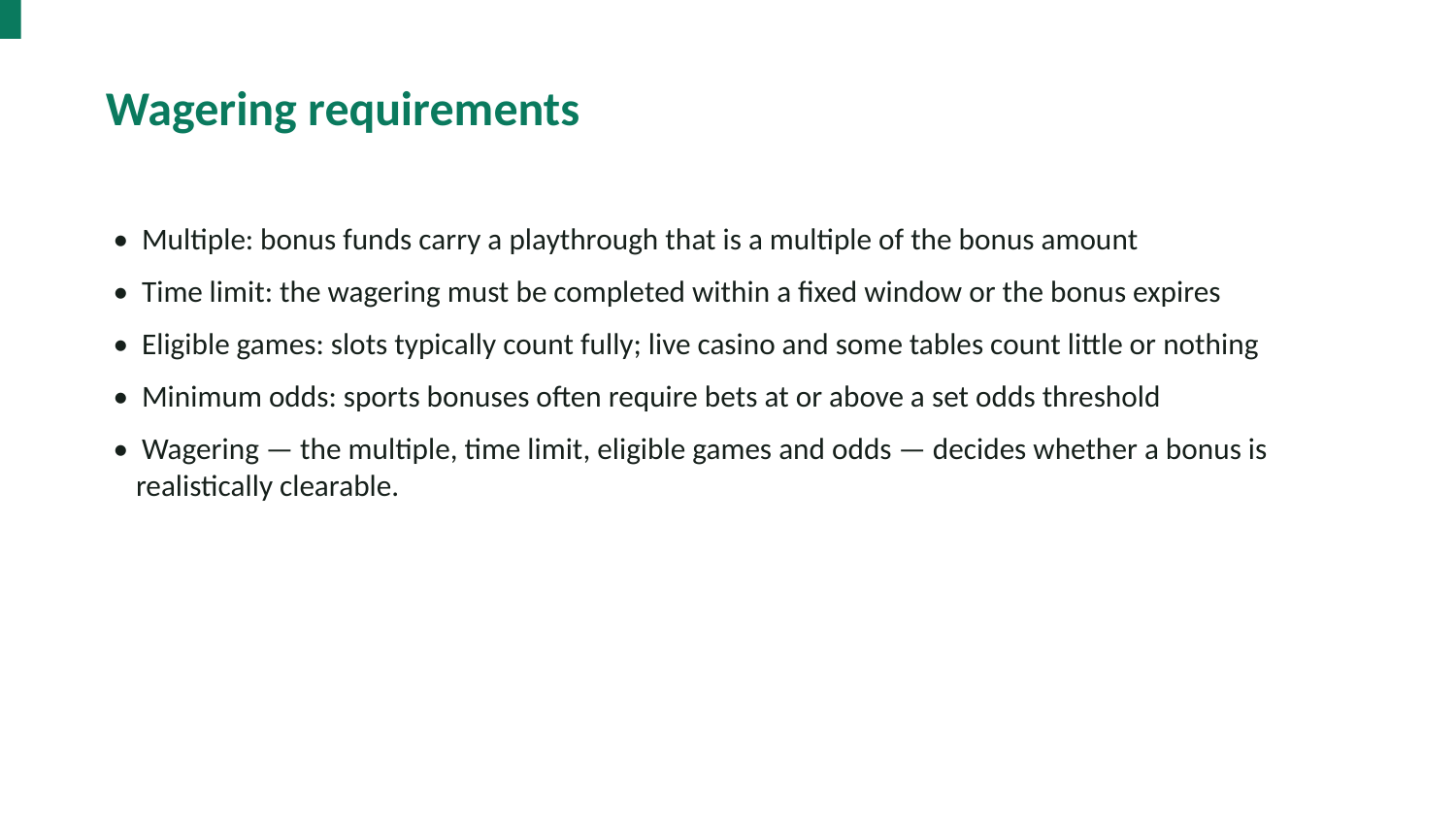

Wagering requirements
•  Multiple: bonus funds carry a playthrough that is a multiple of the bonus amount
•  Time limit: the wagering must be completed within a fixed window or the bonus expires
•  Eligible games: slots typically count fully; live casino and some tables count little or nothing
•  Minimum odds: sports bonuses often require bets at or above a set odds threshold
•  Wagering — the multiple, time limit, eligible games and odds — decides whether a bonus is realistically clearable.